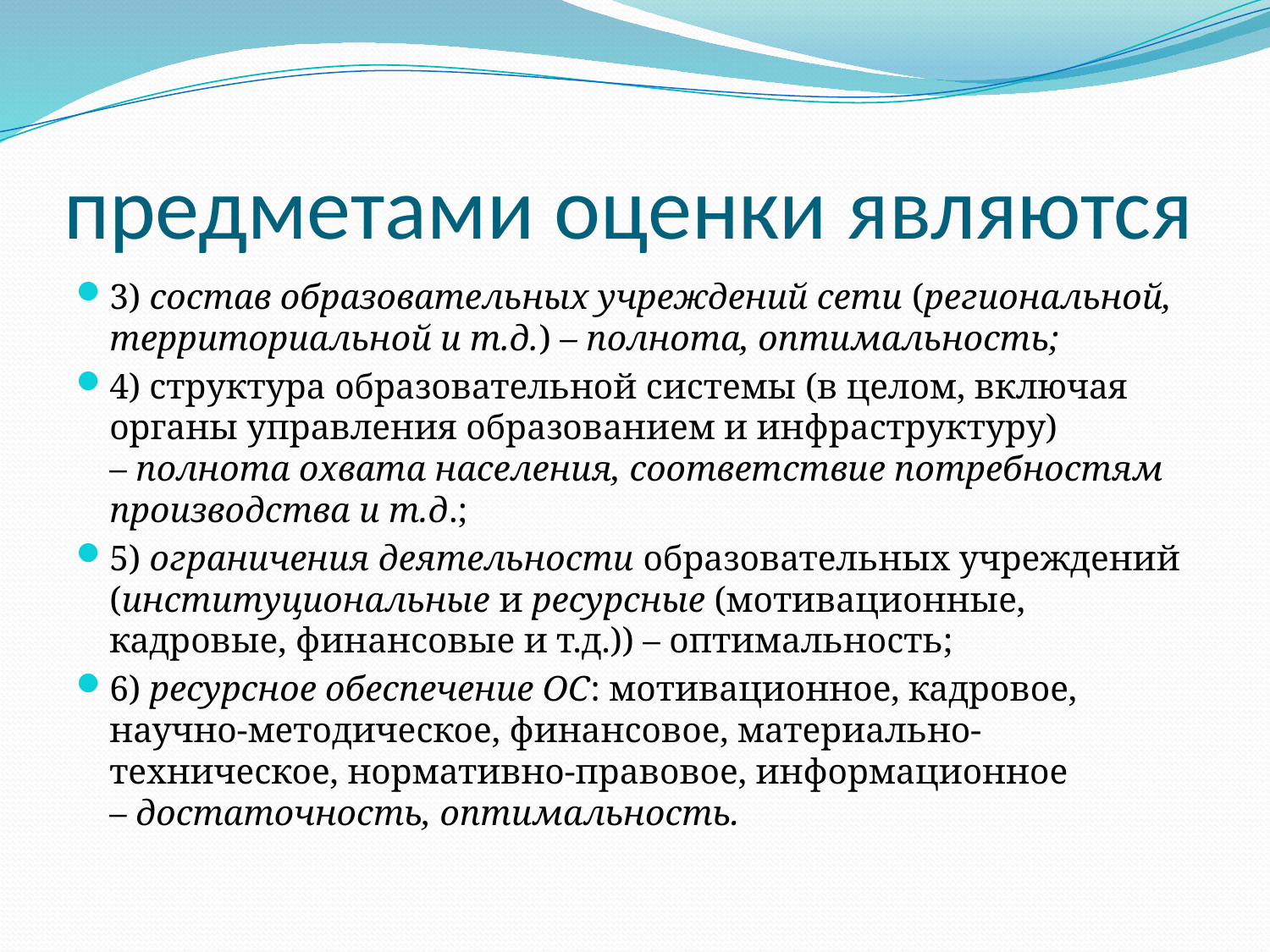

# предметами оценки являются
3) состав образовательных учреждений сети (региональной, территориальной и т.д.) – полнота, оптимальность;
4) структура образовательной системы (в целом, включая органы управления образованием и инфраструктуру) – полнота охвата населения, соответствие потребностям производства и т.д.;
5) ограничения деятельности образовательных учреждений (институциональные и ресурсные (мотивационные, кадровые, финансовые и т.д.)) – оптимальность;
6) ресурсное обеспечение ОС: мотивационное, кадровое, научно-методическое, финансовое, материально-техническое, нормативно-правовое, информационное – достаточность, оптимальность.